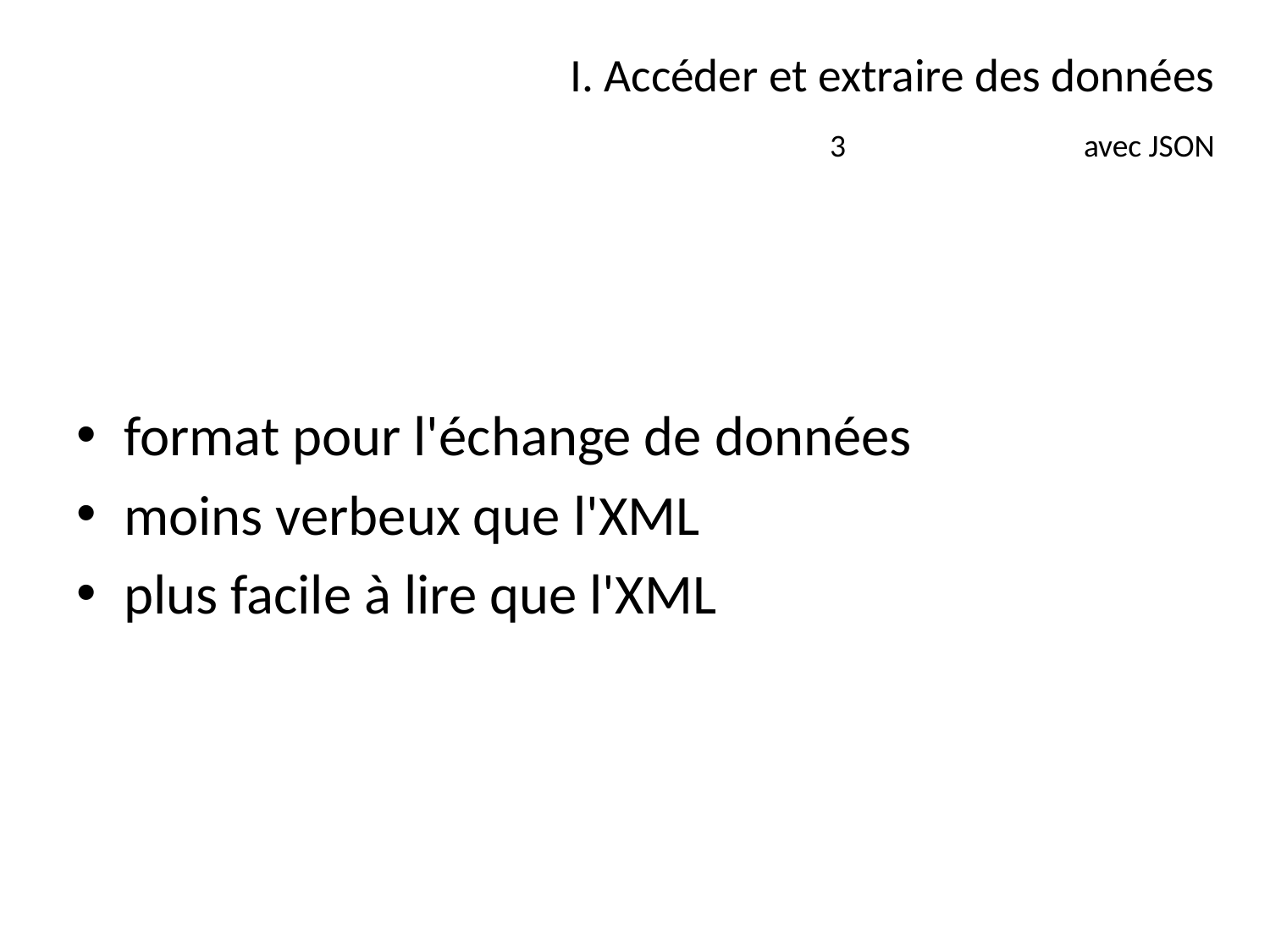

# I. Accéder et extraire des données
3		avec JSON

format pour l'échange de données
moins verbeux que l'XML
plus facile à lire que l'XML